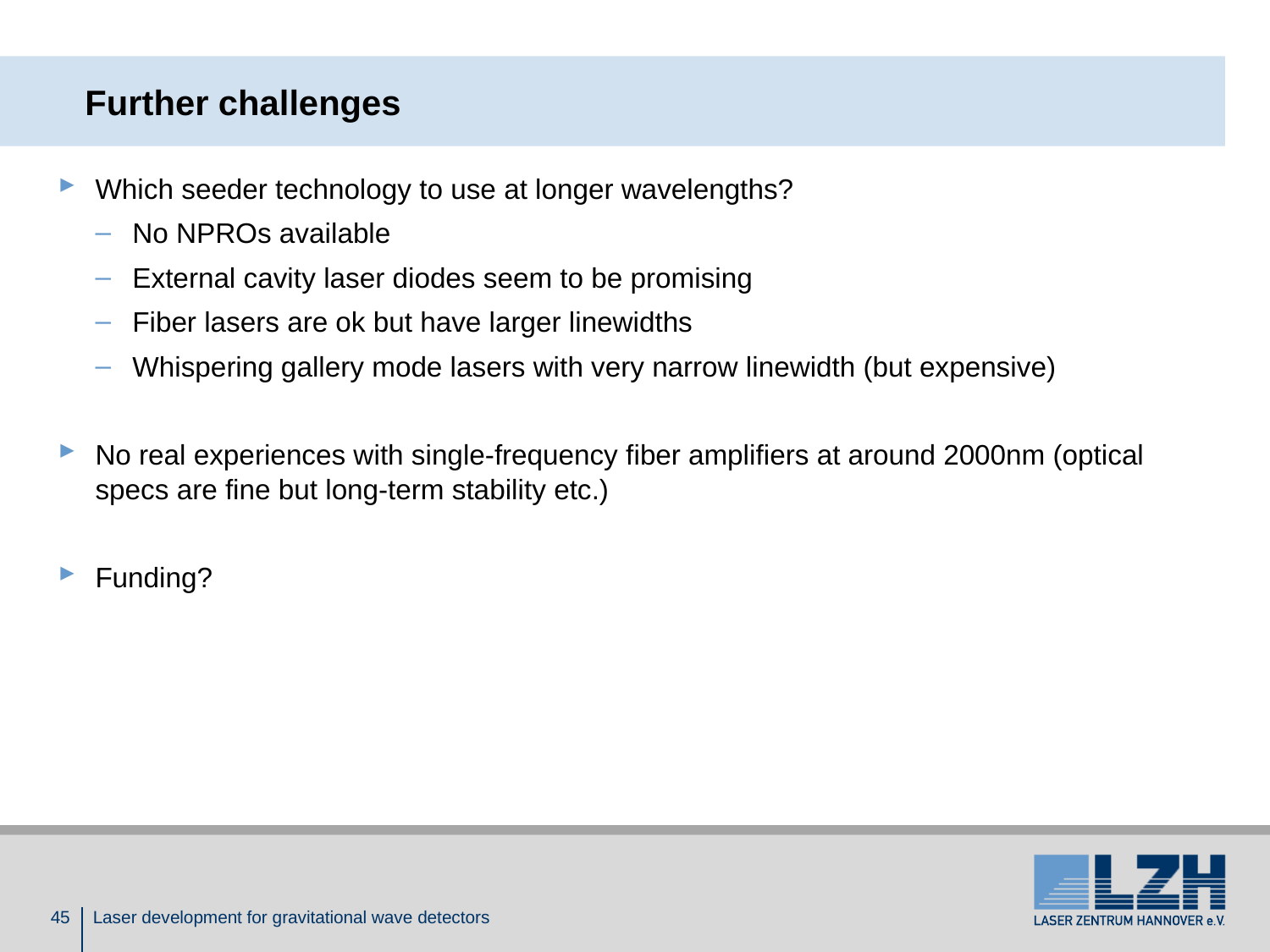

# Further challenges
Which seeder technology to use at longer wavelengths?
No NPROs available
External cavity laser diodes seem to be promising
Fiber lasers are ok but have larger linewidths
Whispering gallery mode lasers with very narrow linewidth (but expensive)

No real experiences with single-frequency fiber amplifiers at around 2000nm (optical specs are fine but long-term stability etc.)

Funding?

45
Laser development for gravitational wave detectors